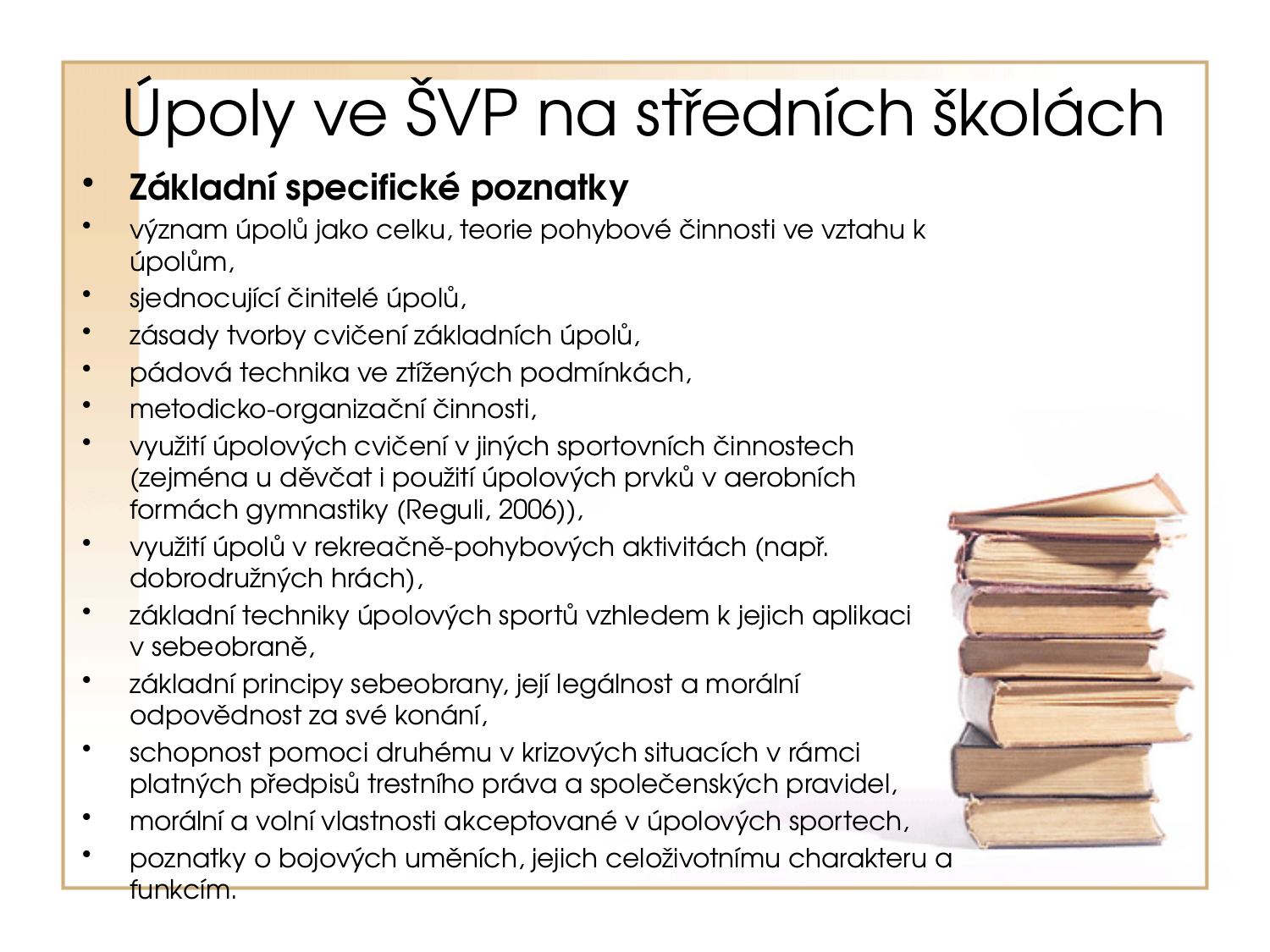

# Úpoly ve ŠVP na středních školách
Základní specifické poznatky
význam úpolů jako celku, teorie pohybové činnosti ve vztahu k úpolům,
sjednocující činitelé úpolů,
zásady tvorby cvičení základních úpolů,
pádová technika ve ztížených podmínkách,
metodicko-organizační činnosti,
využití úpolových cvičení v jiných sportovních činnostech (zejména u děvčat i použití úpolových prvků v aerobních formách gymnastiky (Reguli, 2006)),
využití úpolů v rekreačně-pohybových aktivitách (např. dobrodružných hrách),
základní techniky úpolových sportů vzhledem k jejich aplikaci v sebeobraně,
základní principy sebeobrany, její legálnost a morální odpovědnost za své konání,
schopnost pomoci druhému v krizových situacích v rámci platných předpisů trestního práva a společenských pravidel,
morální a volní vlastnosti akceptované v úpolových sportech,
poznatky o bojových uměních, jejich celoživotnímu charakteru a funkcím.